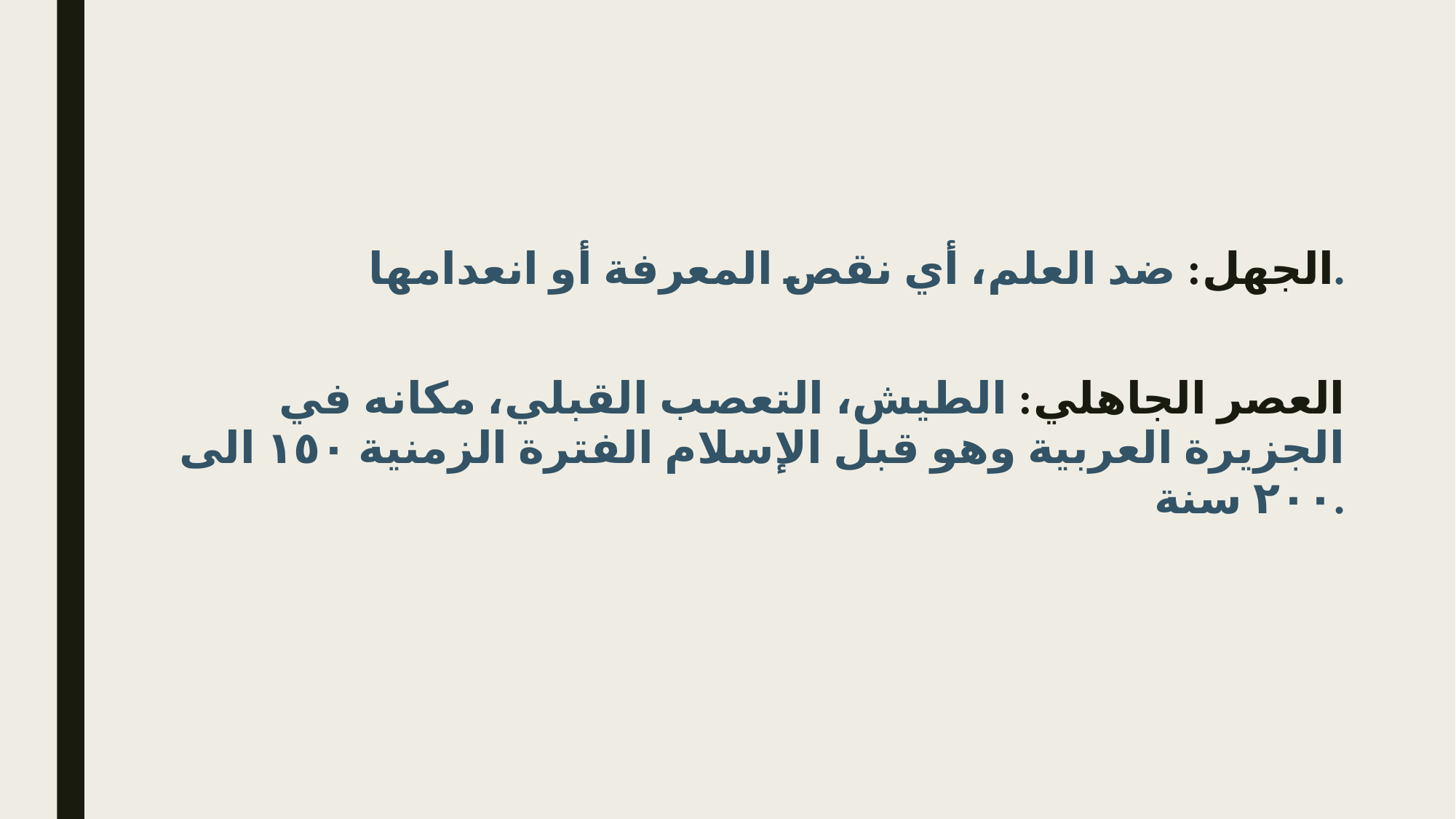

الجهل: ضد العلم، أي نقص المعرفة أو انعدامها.

العصر الجاهلي: الطيش، التعصب القبلي، مكانه في الجزيرة العربية وهو قبل الإسلام الفترة الزمنية ١٥٠ الى ٢٠٠ سنة.